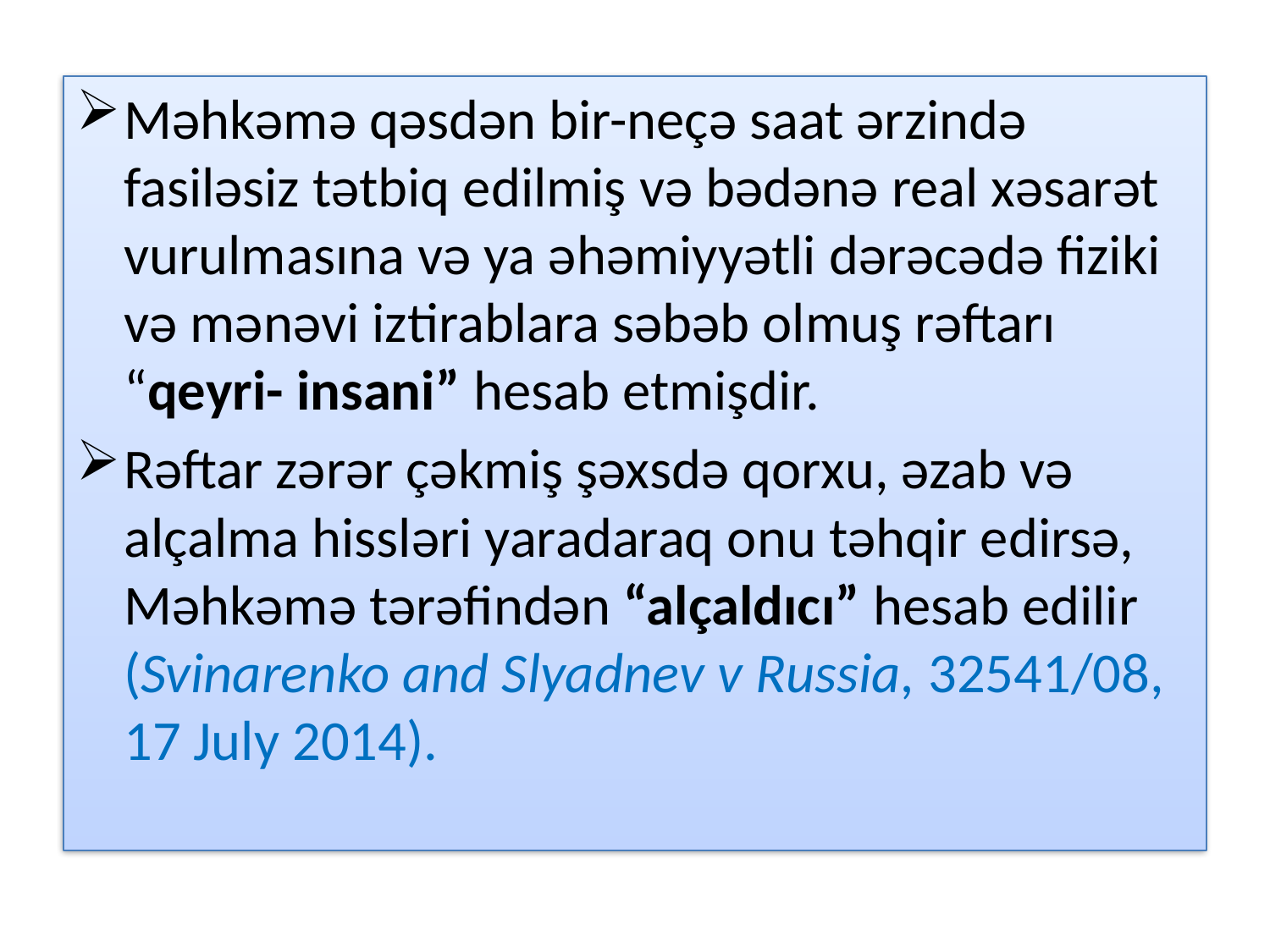

Məhkəmə qəsdən bir-neçə saat ərzində fasiləsiz tətbiq edilmiş və bədənə real xəsarət vurulmasına və ya əhəmiyyətli dərəcədə fiziki və mənəvi iztirablara səbəb olmuş rəftarı “qeyri- insani” hesab etmişdir.
Rəftar zərər çəkmiş şəxsdə qorxu, əzab və alçalma hissləri yaradaraq onu təhqir edirsə, Məhkəmə tərəfindən “alçaldıcı” hesab edilir (Svinarenko and Slyadnev v Russia, 32541/08, 17 July 2014).